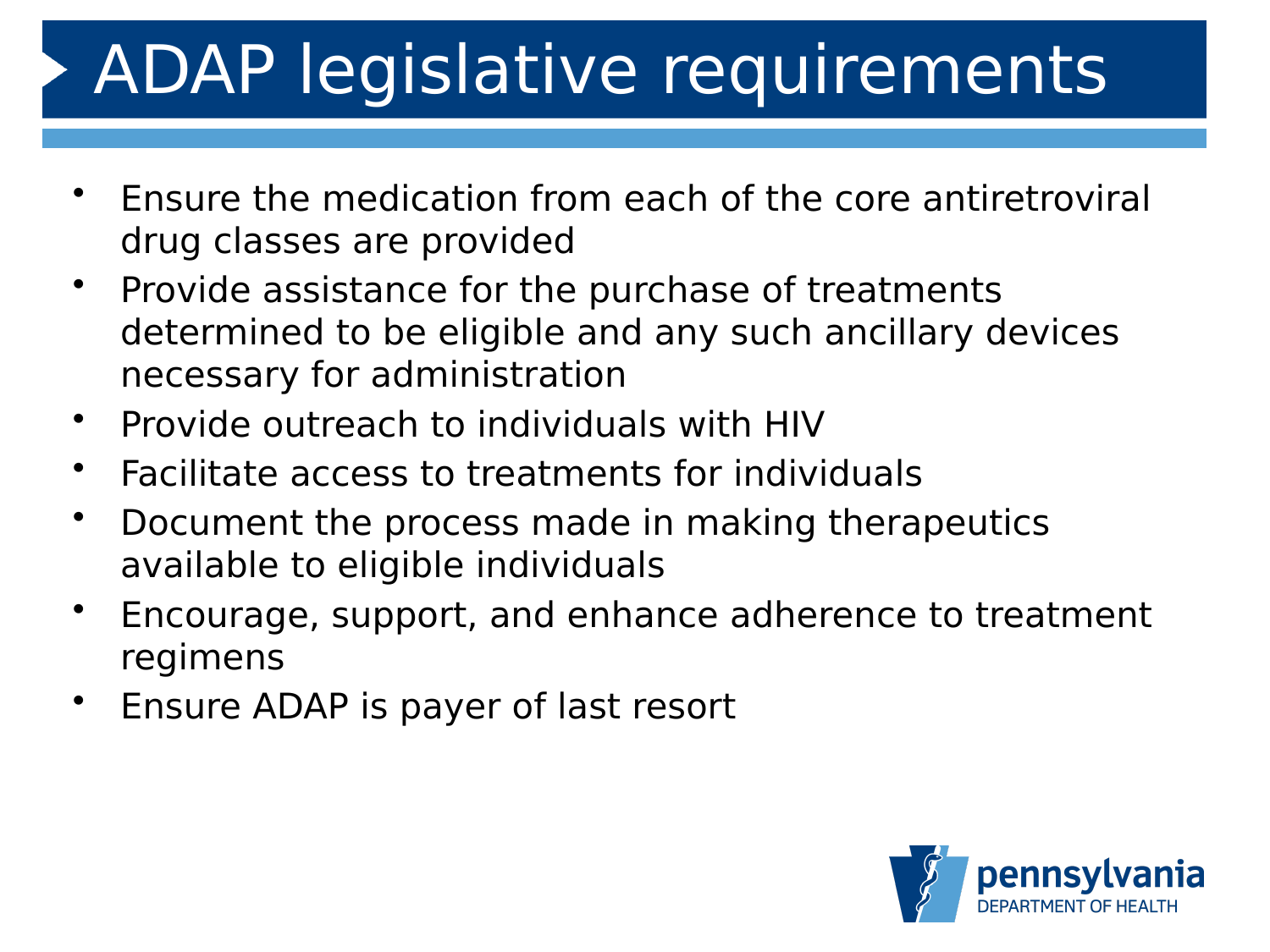

# ADAP legislative requirements
Ensure the medication from each of the core antiretroviral drug classes are provided
Provide assistance for the purchase of treatments determined to be eligible and any such ancillary devices necessary for administration
Provide outreach to individuals with HIV
Facilitate access to treatments for individuals
Document the process made in making therapeutics available to eligible individuals
Encourage, support, and enhance adherence to treatment regimens
Ensure ADAP is payer of last resort